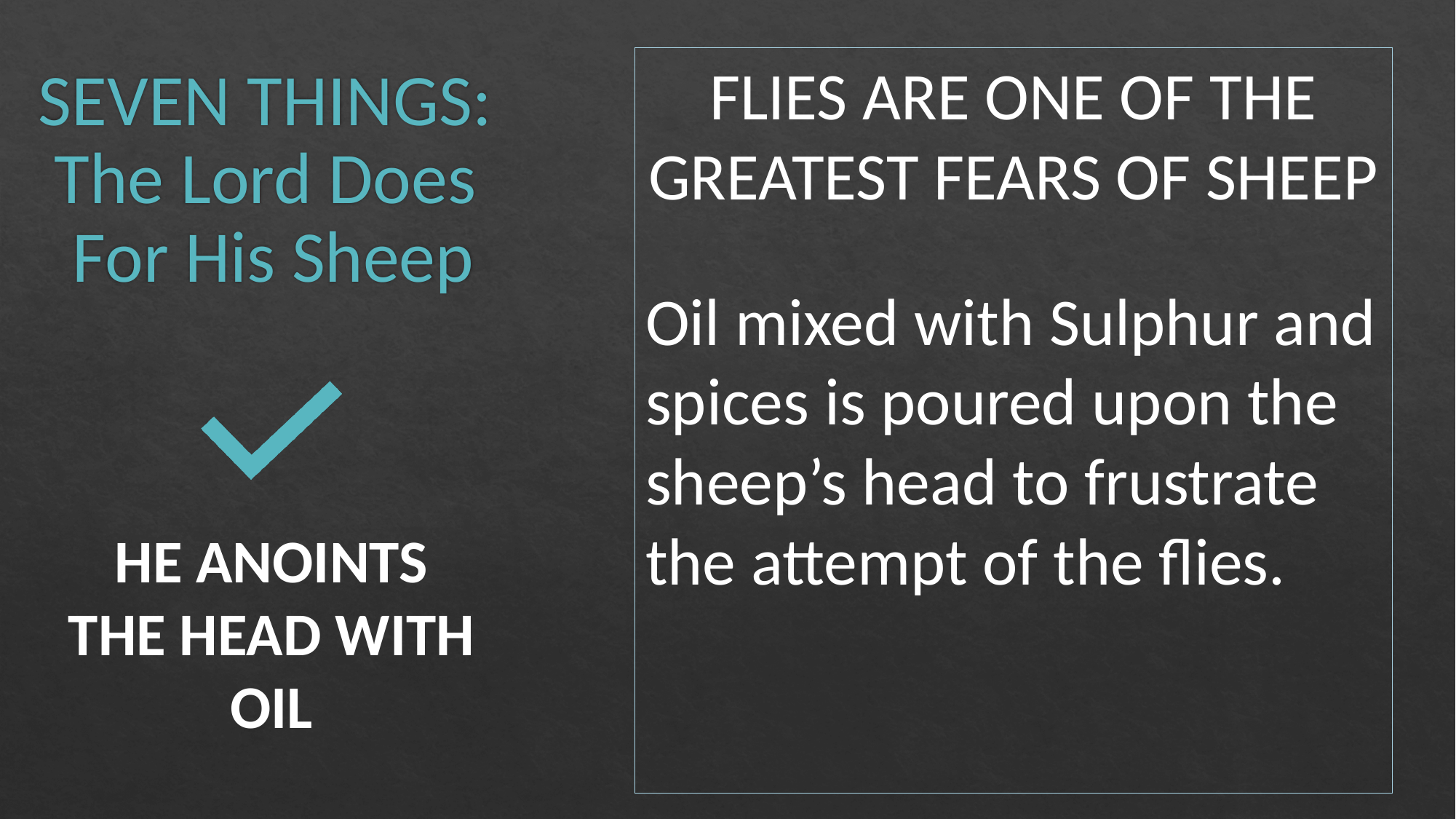

# SEVEN THINGS: The Lord Does For His Sheep
FLIES ARE ONE OF THE GREATEST FEARS OF SHEEP

Oil mixed with Sulphur and spices is poured upon the sheep’s head to frustrate the attempt of the flies.

HE ANOINTS THE HEAD WITH OIL